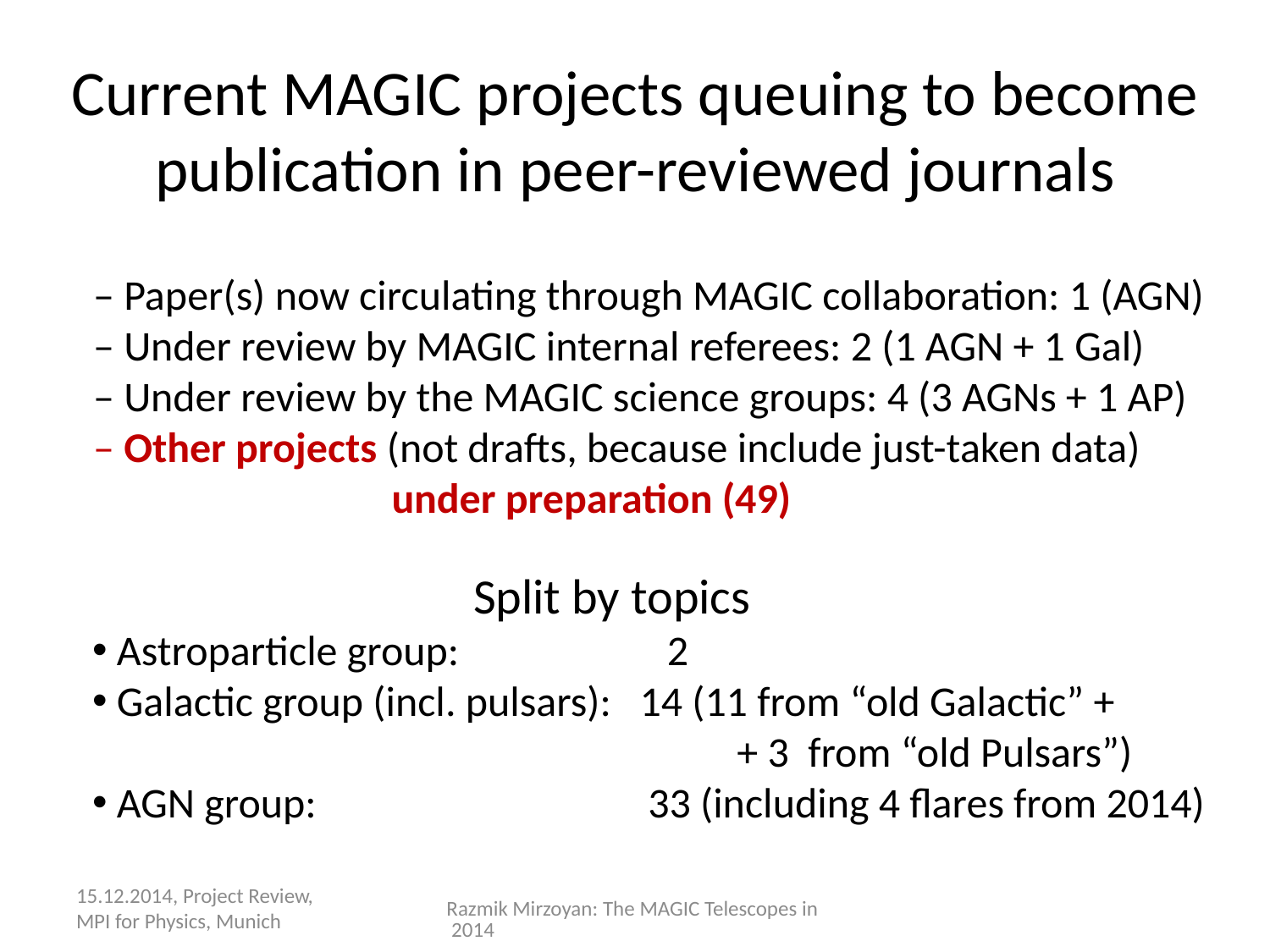

Current MAGIC projects queuing to become publication in peer-reviewed journals
– Paper(s) now circulating through MAGIC collaboration: 1 (AGN)
– Under review by MAGIC internal referees: 2 (1 AGN + 1 Gal)
– Under review by the MAGIC science groups: 4 (3 AGNs + 1 AP)
– Other projects (not drafts, because include just-taken data)   	                  under preparation (49)
			Split by topics
 Astroparticle group: 		       2
 Galactic group (incl. pulsars):   14 (11 from “old Galactic” +
   				   	 + 3  from “old Pulsars”)
 AGN group: 			     33 (including 4 flares from 2014)
15.12.2014, Project Review, MPI for Physics, Munich
Razmik Mirzoyan: The MAGIC Telescopes in 2014